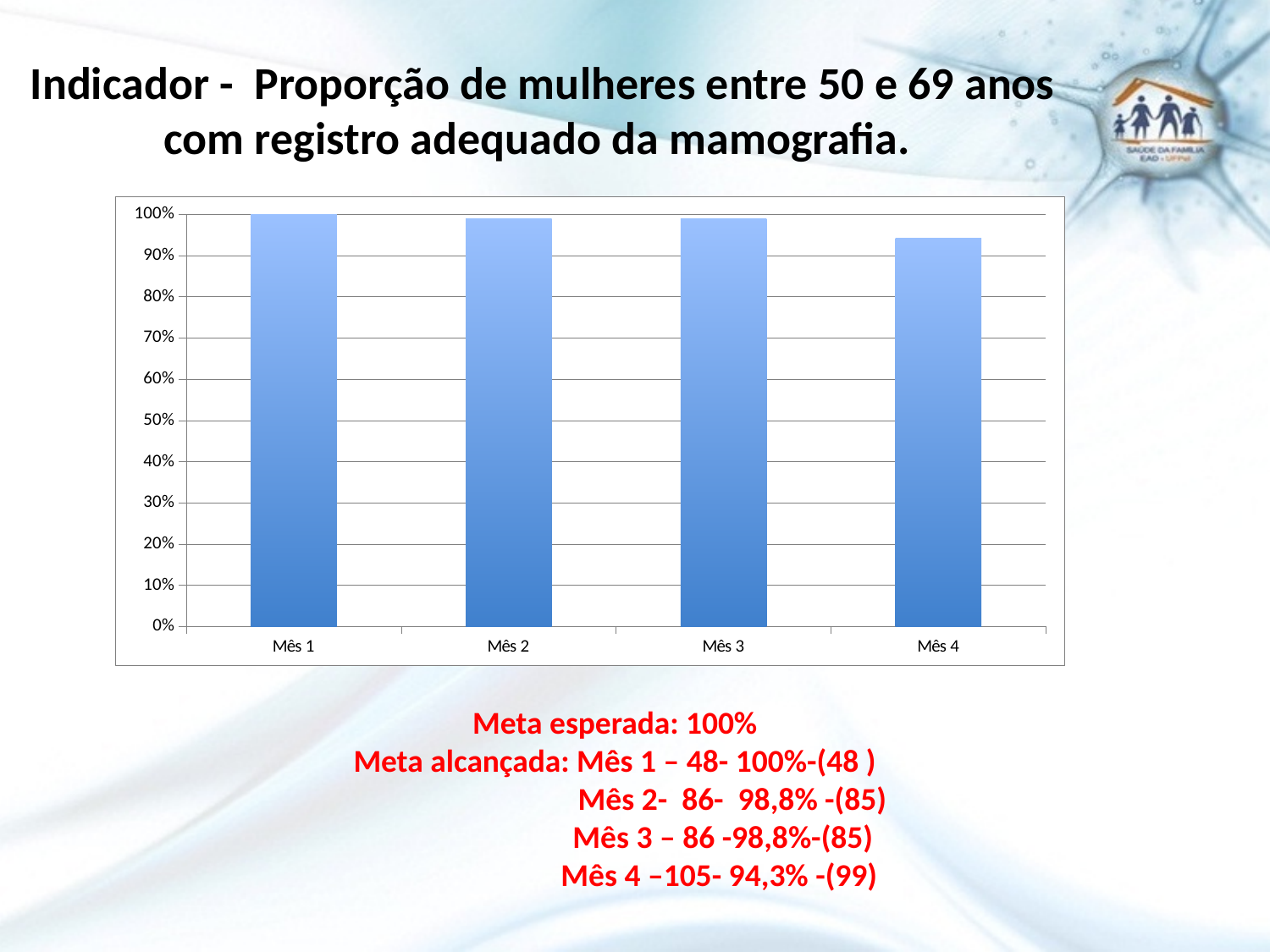

# Indicador -  Proporção de mulheres entre 50 e 69 anos com registro adequado da mamografia.

### Chart

| Category | Proporção de mulheres com registro adequado da mamografia. |
|---|---|
| Mês 1 | 1.0 |
| Mês 2 | 0.9883720930232558 |
| Mês 3 | 0.9883720930232558 |
| Mês 4 | 0.9428571428571428 |
Meta esperada: 100%
Meta alcançada: Mês 1 – 48- 100%-(48 )
	               Mês 2-  86-  98,8% -(85)
                              Mês 3 – 86 -98,8%-(85)
                             Mês 4 –105- 94,3% -(99)